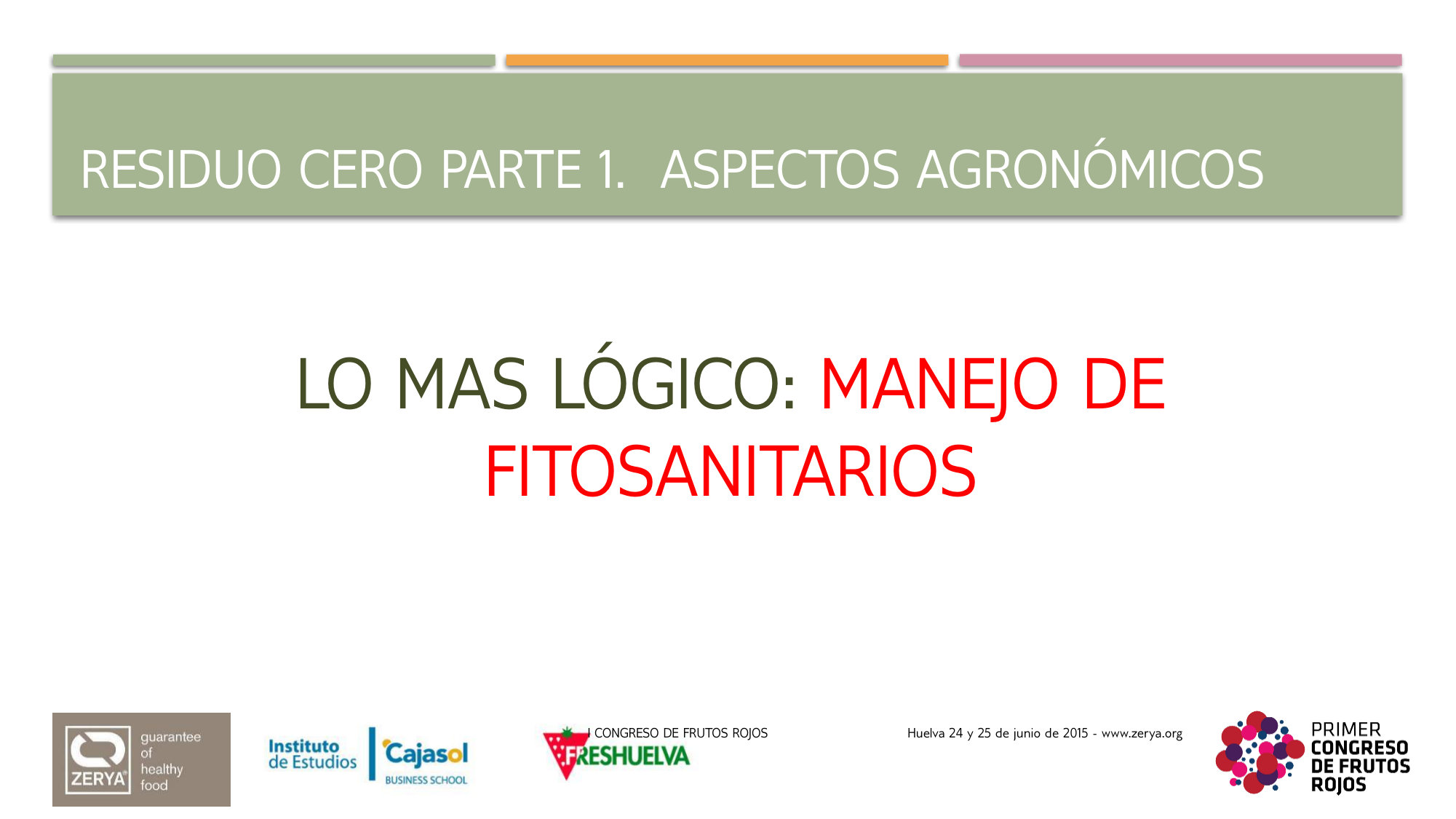

# RESIDUO CERO PARTE 1.  ASPECTOS AGRONÓMICOS
LO MAS LÓGICO: MANEJO DE FITOSANITARIOS

I CONGRESO DE FRUTOS ROJOS
Huelva 24 y 25 de junio de 2015 - www.zerya.org